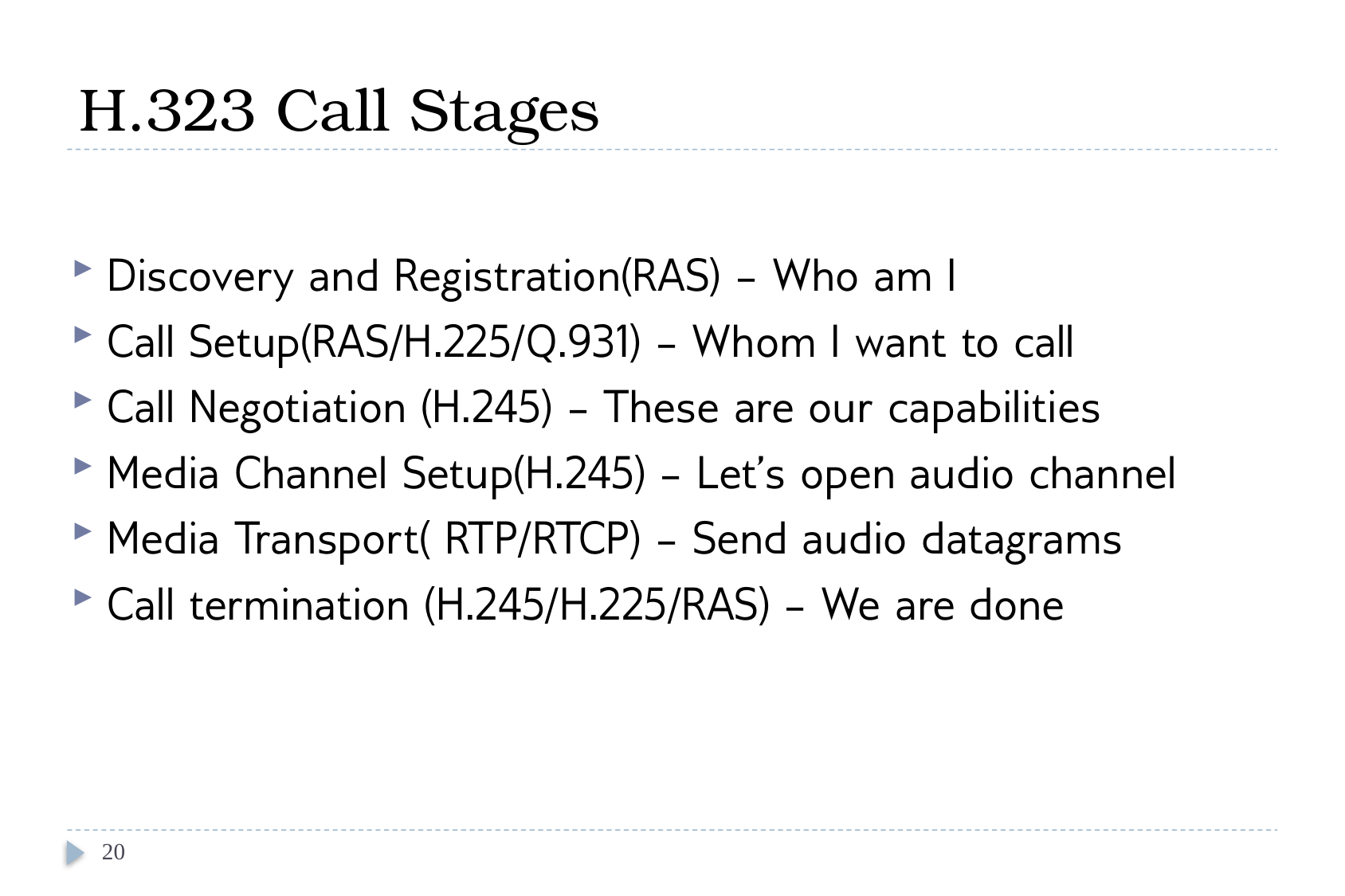

# H.323 Call Stages
Discovery and Registration(RAS) – Who am I
Call Setup(RAS/H.225/Q.931) – Whom I want to call
Call Negotiation (H.245) – These are our capabilities
Media Channel Setup(H.245) – Let’s open audio channel
Media Transport( RTP/RTCP) – Send audio datagrams
Call termination (H.245/H.225/RAS) – We are done
20